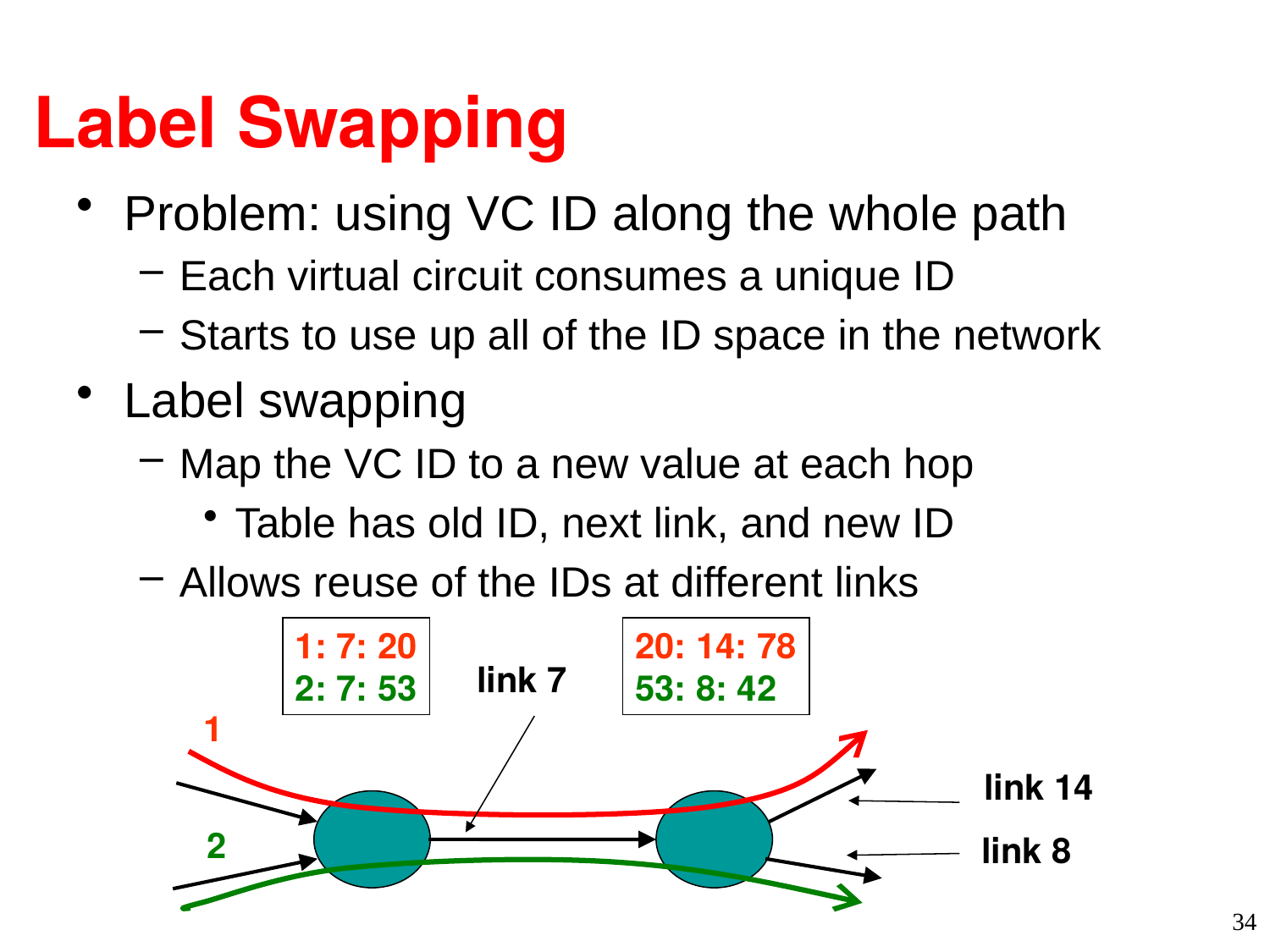

# Label Swapping
Problem: using VC ID along the whole path
Each virtual circuit consumes a unique ID
Starts to use up all of the ID space in the network
Label swapping
Map the VC ID to a new value at each hop
Table has old ID, next link, and new ID
Allows reuse of the IDs at different links
1: 7: 20
2: 7: 53
20: 14: 78
53: 8: 42
link 7
1

link 14

2
link 8

34